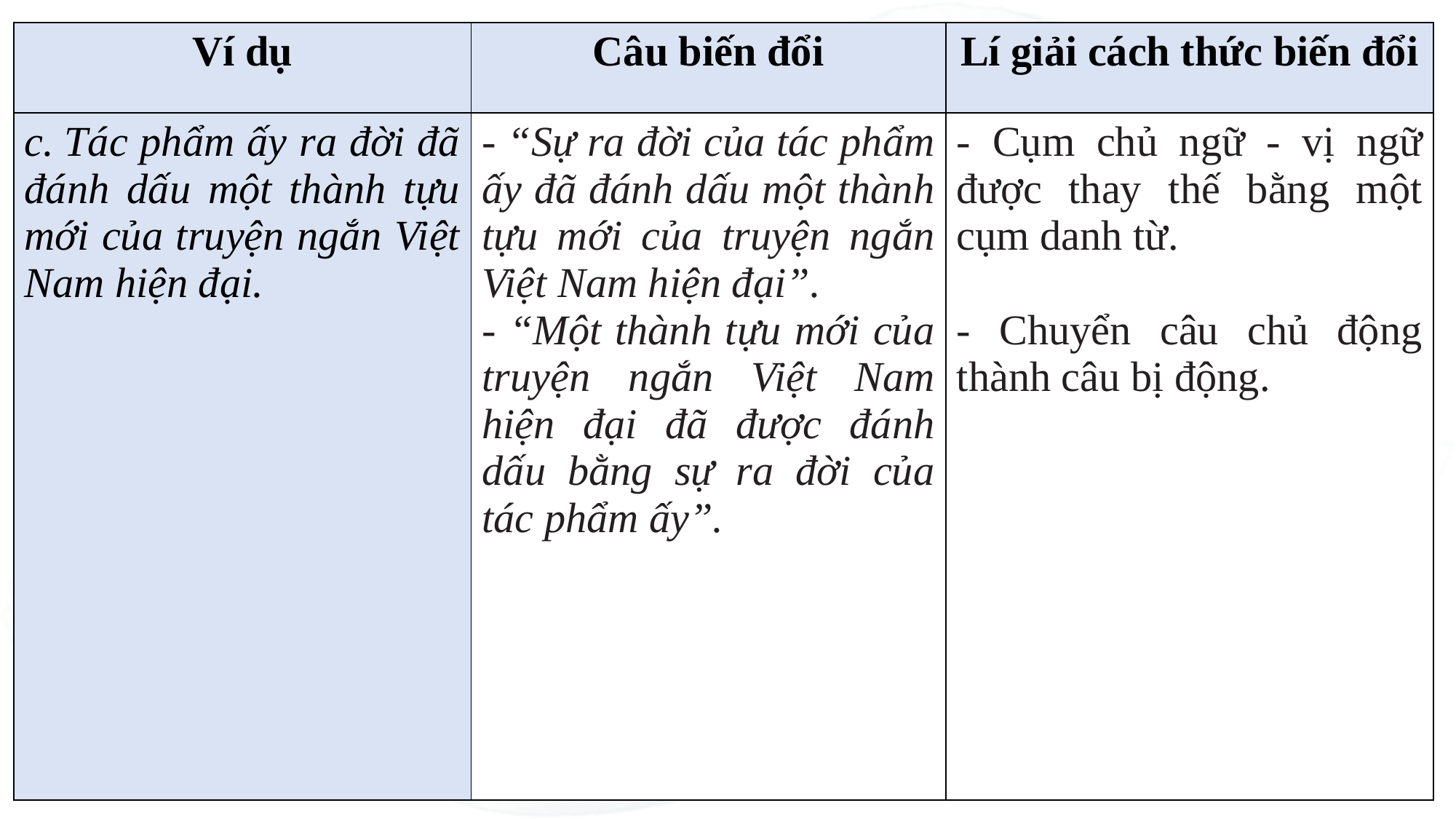

| Ví dụ | Câu biến đổi | Lí giải cách thức biến đổi |
| --- | --- | --- |
| c. Tác phẩm ấy ra đời đã đánh dấu một thành tựu mới của truyện ngắn Việt Nam hiện đại. | - “Sự ra đời của tác phẩm ấy đã đánh dấu một thành tựu mới của truyện ngắn Việt Nam hiện đại”. - “Một thành tựu mới của truyện ngắn Việt Nam hiện đại đã được đánh dấu bằng sự ra đời của tác phẩm ấy”. | - Cụm chủ ngữ - vị ngữ được thay thế bằng một cụm danh từ. - Chuyển câu chủ động thành câu bị động. |